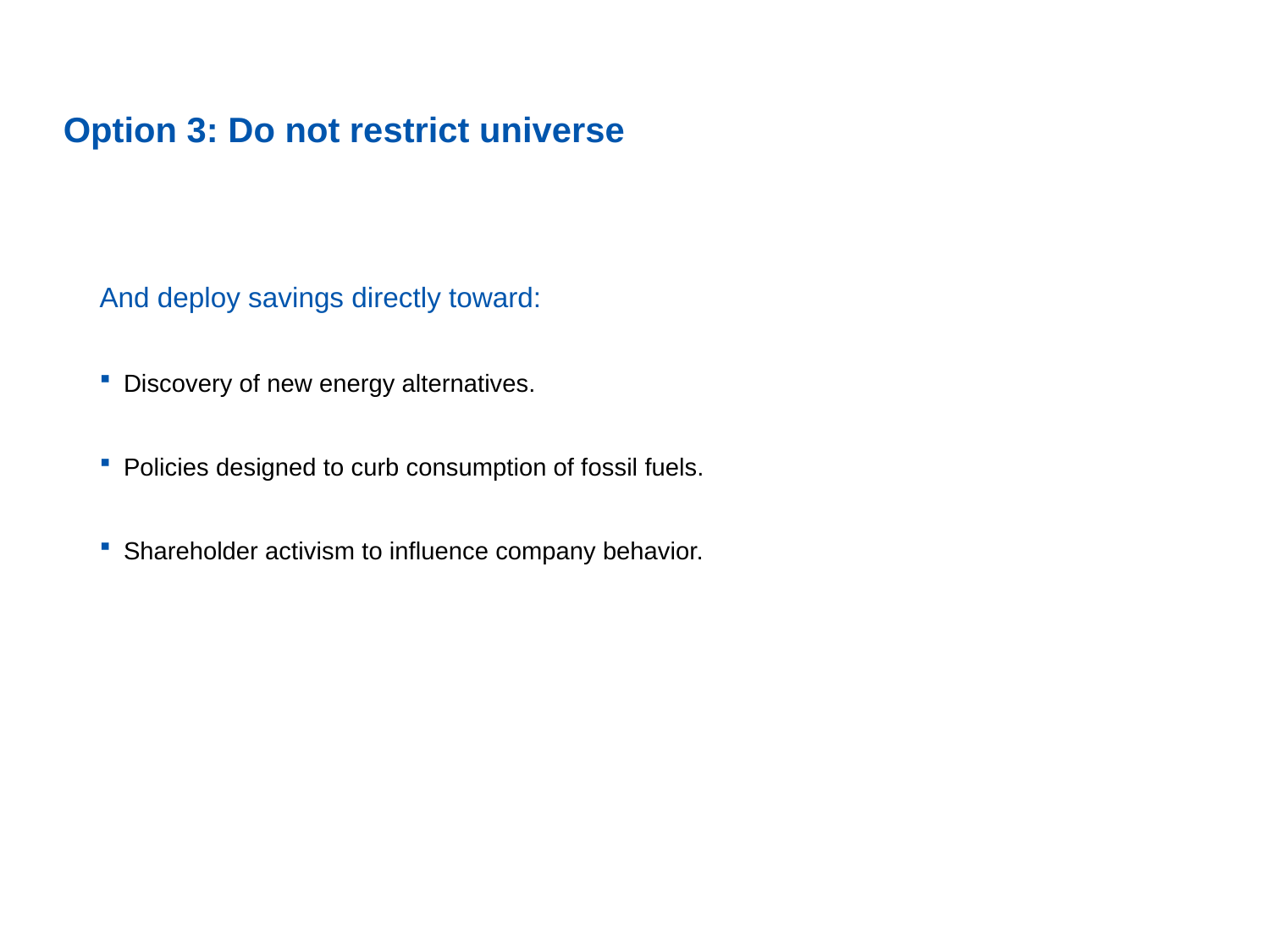

# Option 3: Do not restrict universe
And deploy savings directly toward:

Discovery of new energy alternatives.

Policies designed to curb consumption of fossil fuels.

Shareholder activism to influence company behavior.